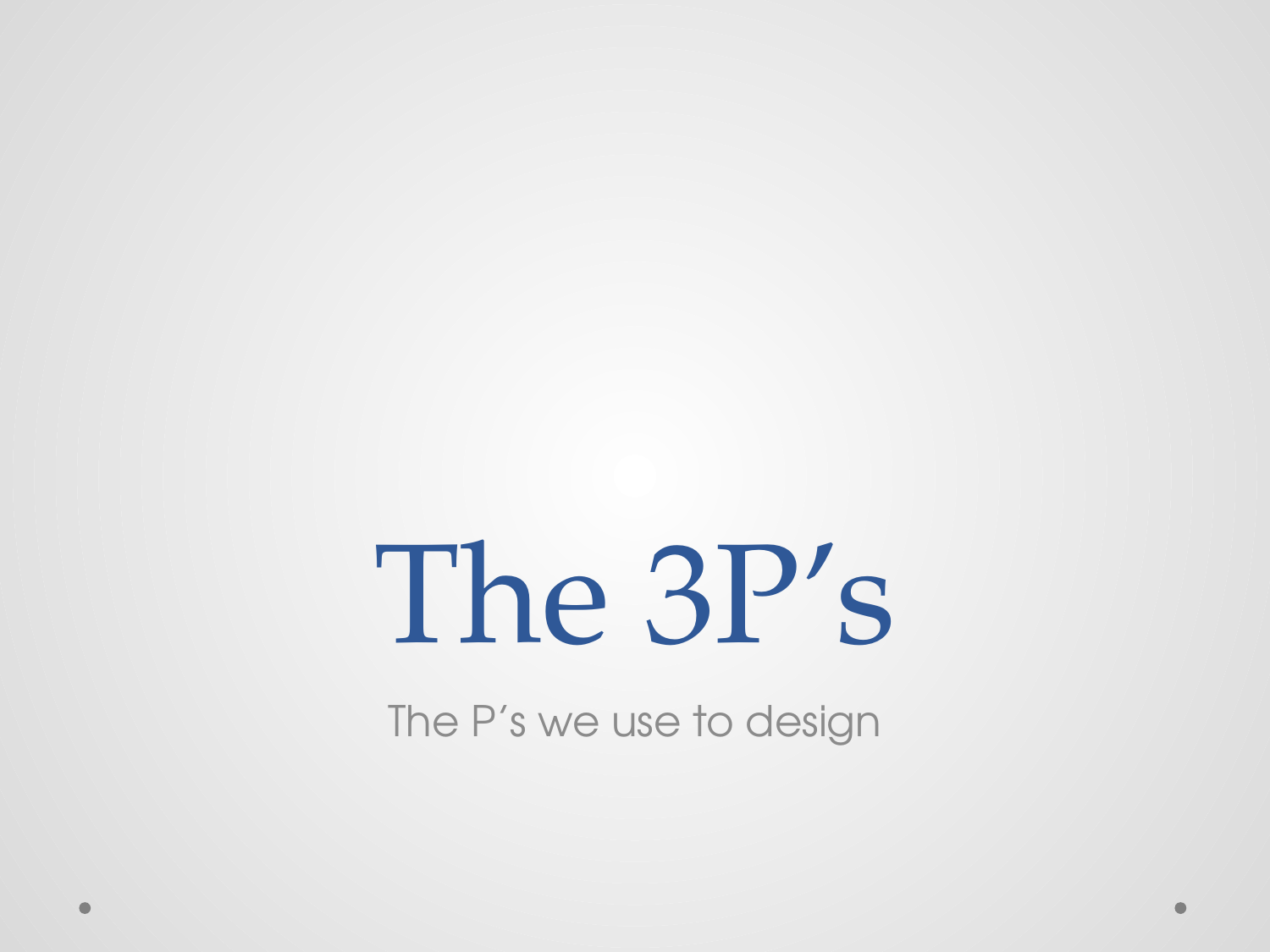

# The 3P’s
The P’s we use to design